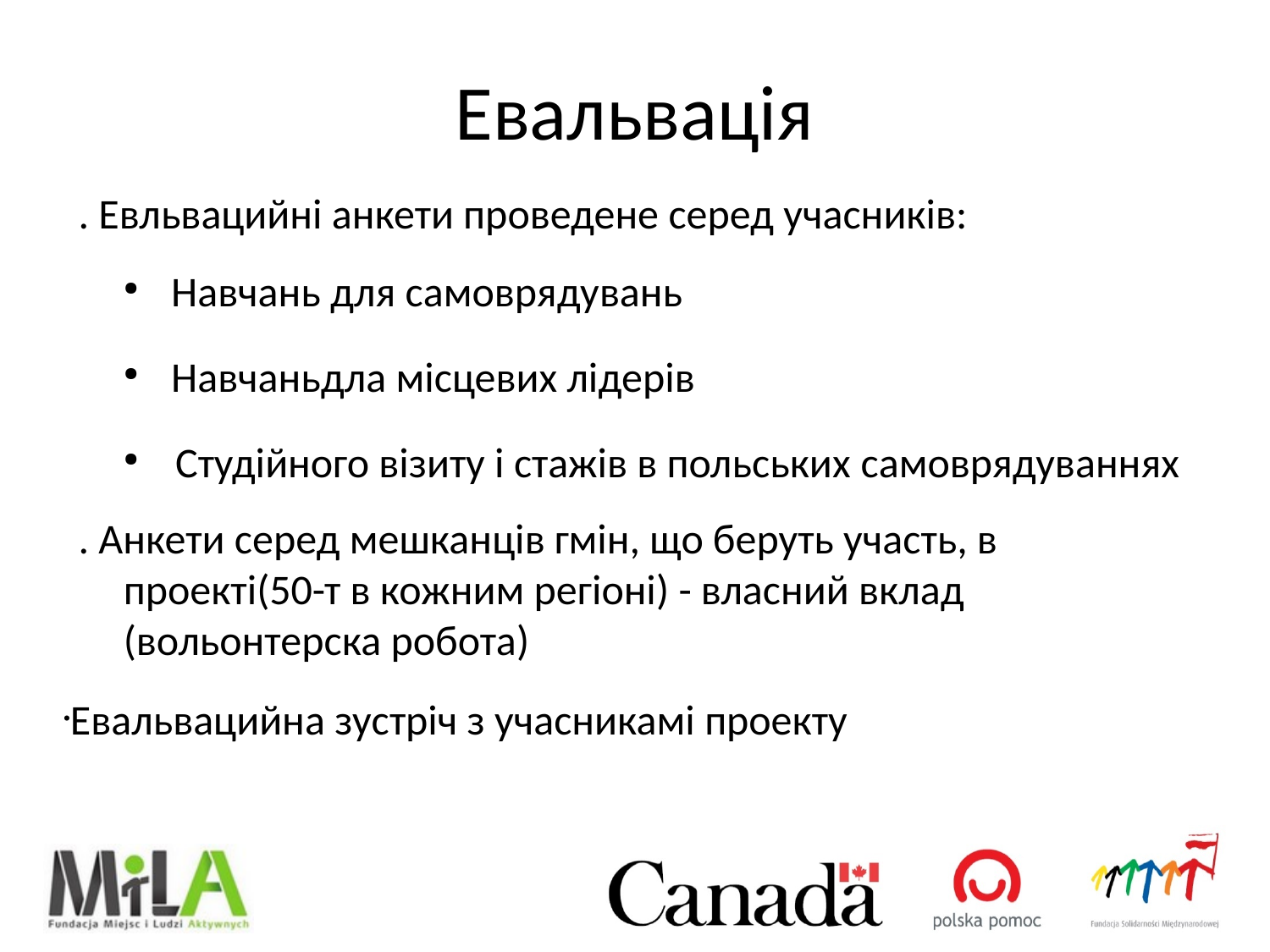

# Евальвація
. Евльвацийні анкети проведене серед учасників:
Навчань для самоврядувань
Навчаньдла місцевих лідерів
Студійного візиту і стажів в польських самоврядуваннях
. Анкети серед мешканців гмін, що беруть участь, в проекті(50-т в кожним регіоні) - власний вклад (вольонтерска робота)
Евальвацийна зустріч з учасникамі проекту